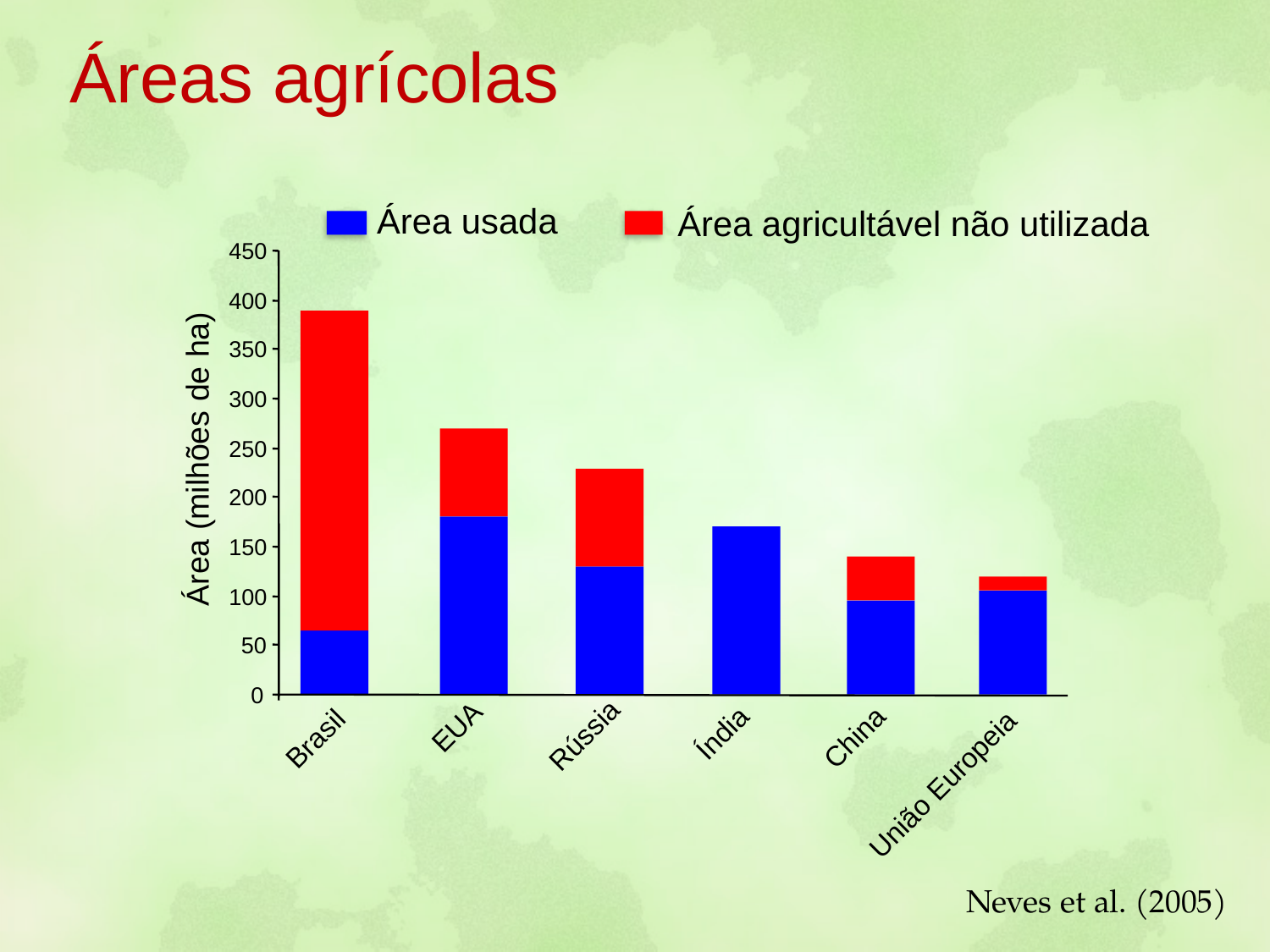

Áreas agrícolas
Área usada
Área agricultável não utilizada

450

400

350

300

250
Área (milhões de ha)

200

150

100

50

0

EUA
Índia
Rússia
China
Brasil
União Europeia
Neves et al. (2005)